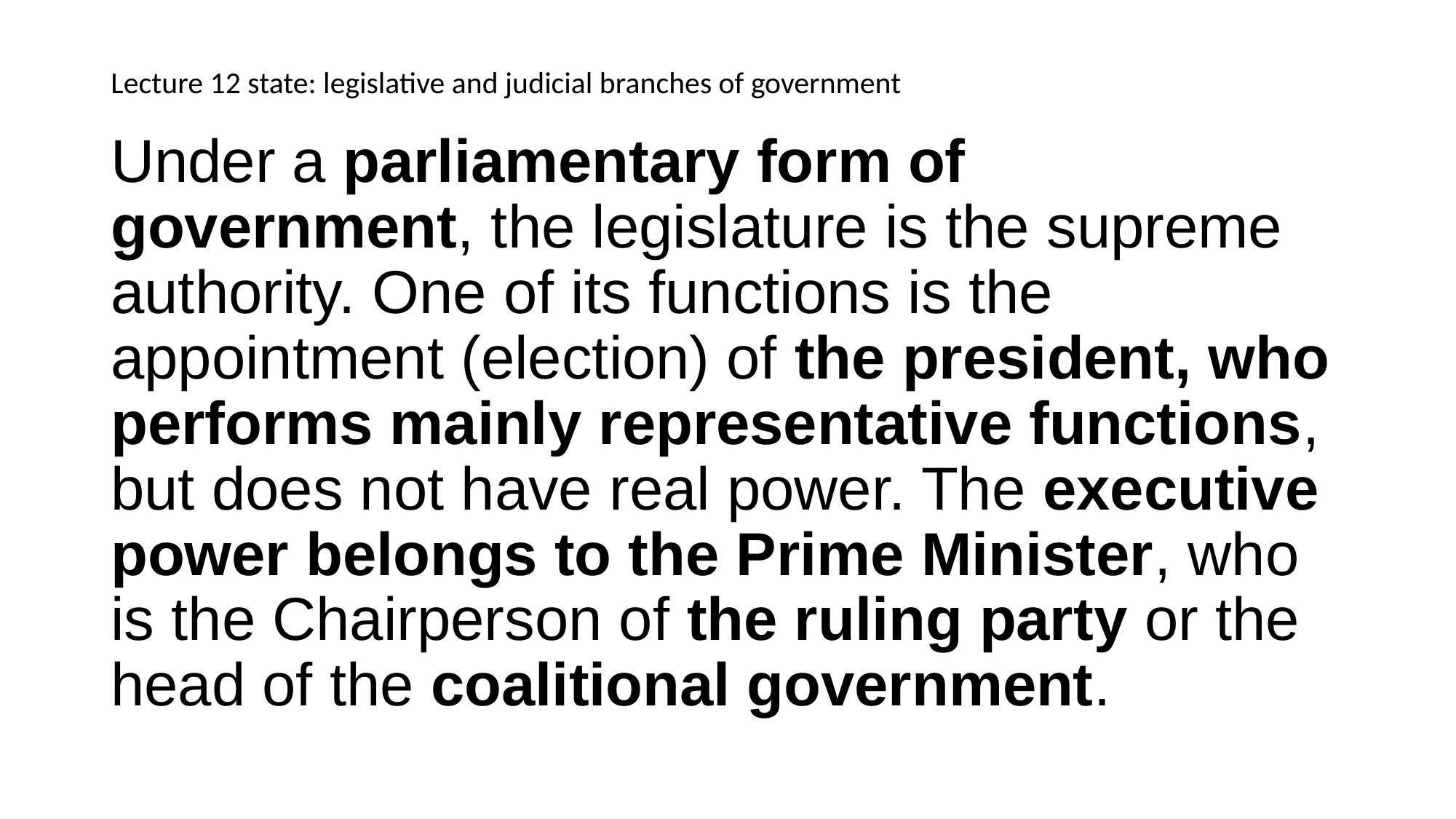

# Lecture 12 state: legislative and judicial branches of government
Under a parliamentary form of government, the legislature is the supreme authority. One of its functions is the appointment (election) of the president, who performs mainly representative functions, but does not have real power. The executive power belongs to the Prime Minister, who is the Chairperson of the ruling party or the head of the coalitional government.